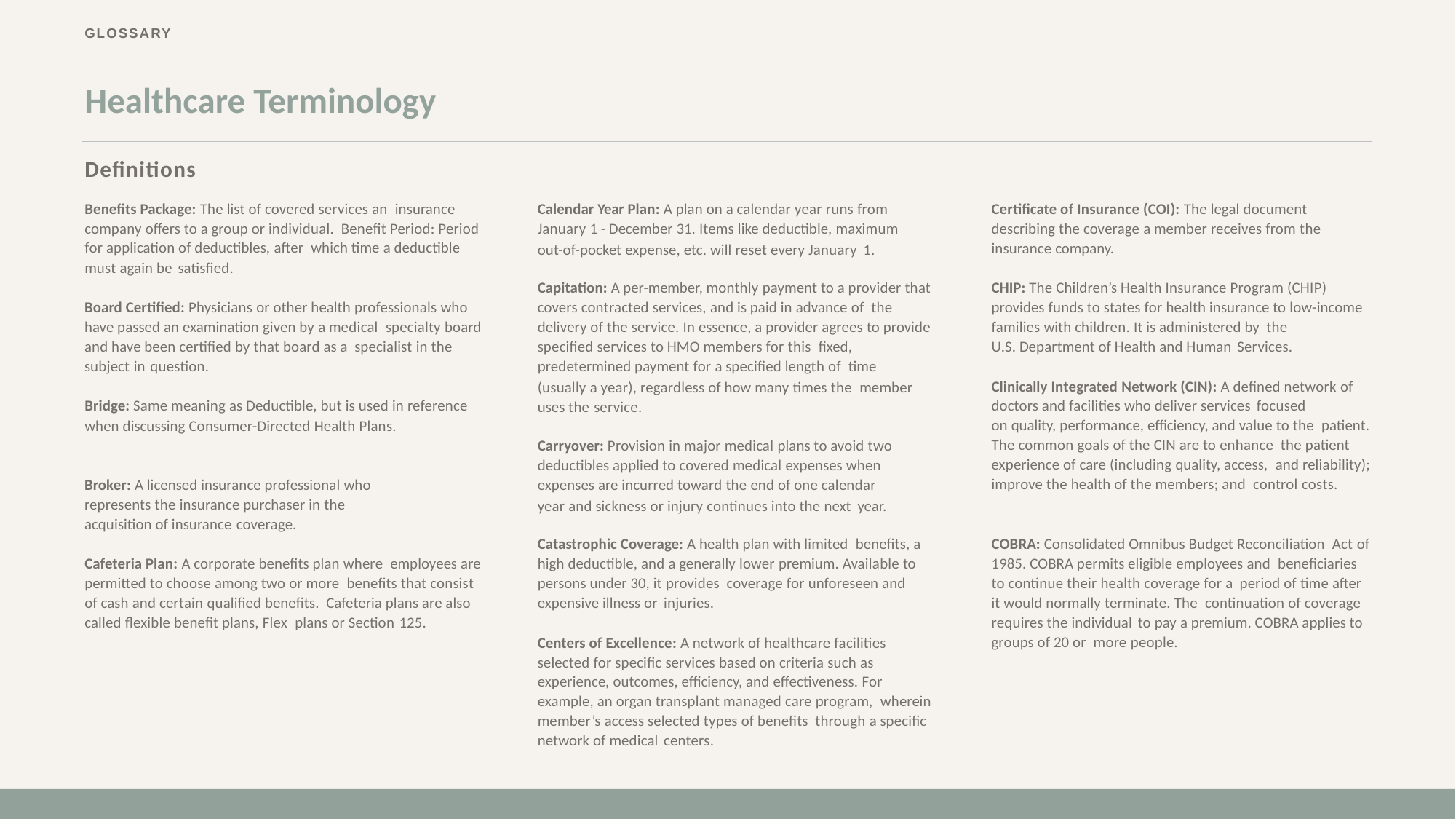

# Healthcare Terminology
Definitions
Benefits Package: The list of covered services an  insurance company offers to a group or individual.  Benefit Period: Period for application of deductibles, after  which time a deductible must again be satisfied.
Calendar Year Plan: A plan on a calendar year runs from  January 1 - December 31. Items like deductible, maximum
out-of-pocket expense, etc. will reset every January 1.
Certificate of Insurance (COI): The legal document  describing the coverage a member receives from the  insurance company.
Capitation: A per-member, monthly payment to a provider that covers contracted services, and is paid in advance of  the delivery of the service. In essence, a provider agrees to provide specified services to HMO members for this  fixed, predetermined payment for a specified length of  time
(usually a year), regardless of how many times the  member uses the service.
CHIP: The Children’s Health Insurance Program (CHIP)  provides funds to states for health insurance to low-income families with children. It is administered by the
U.S. Department of Health and Human Services.
Board Certified: Physicians or other health professionals who have passed an examination given by a medical  specialty board and have been certified by that board as a  specialist in the subject in question.
Clinically Integrated Network (CIN): A defined network of doctors and facilities who deliver services focused
on quality, performance, efficiency, and value to the  patient. The common goals of the CIN are to enhance  the patient experience of care (including quality, access,  and reliability); improve the health of the members; and  control costs.
Bridge: Same meaning as Deductible, but is used in reference when discussing Consumer-Directed Health Plans.
Carryover: Provision in major medical plans to avoid two  deductibles applied to covered medical expenses when  expenses are incurred toward the end of one calendar
year and sickness or injury continues into the next year.
Broker: A licensed insurance professional who  represents the insurance purchaser in the  acquisition of insurance coverage.
Catastrophic Coverage: A health plan with limited  benefits, a high deductible, and a generally lower premium. Available to persons under 30, it provides  coverage for unforeseen and expensive illness or injuries.
COBRA: Consolidated Omnibus Budget Reconciliation  Act of 1985. COBRA permits eligible employees and  beneficiaries to continue their health coverage for a  period of time after it would normally terminate. The  continuation of coverage requires the individual to pay a premium. COBRA applies to groups of 20 or  more people.
Cafeteria Plan: A corporate benefits plan where  employees are permitted to choose among two or more  benefits that consist of cash and certain qualified benefits.  Cafeteria plans are also called flexible benefit plans, Flex  plans or Section 125.
Centers of Excellence: A network of healthcare facilities  selected for specific services based on criteria such as  experience, outcomes, efficiency, and effectiveness. For  example, an organ transplant managed care program,  wherein member’s access selected types of benefits  through a specific network of medical centers.